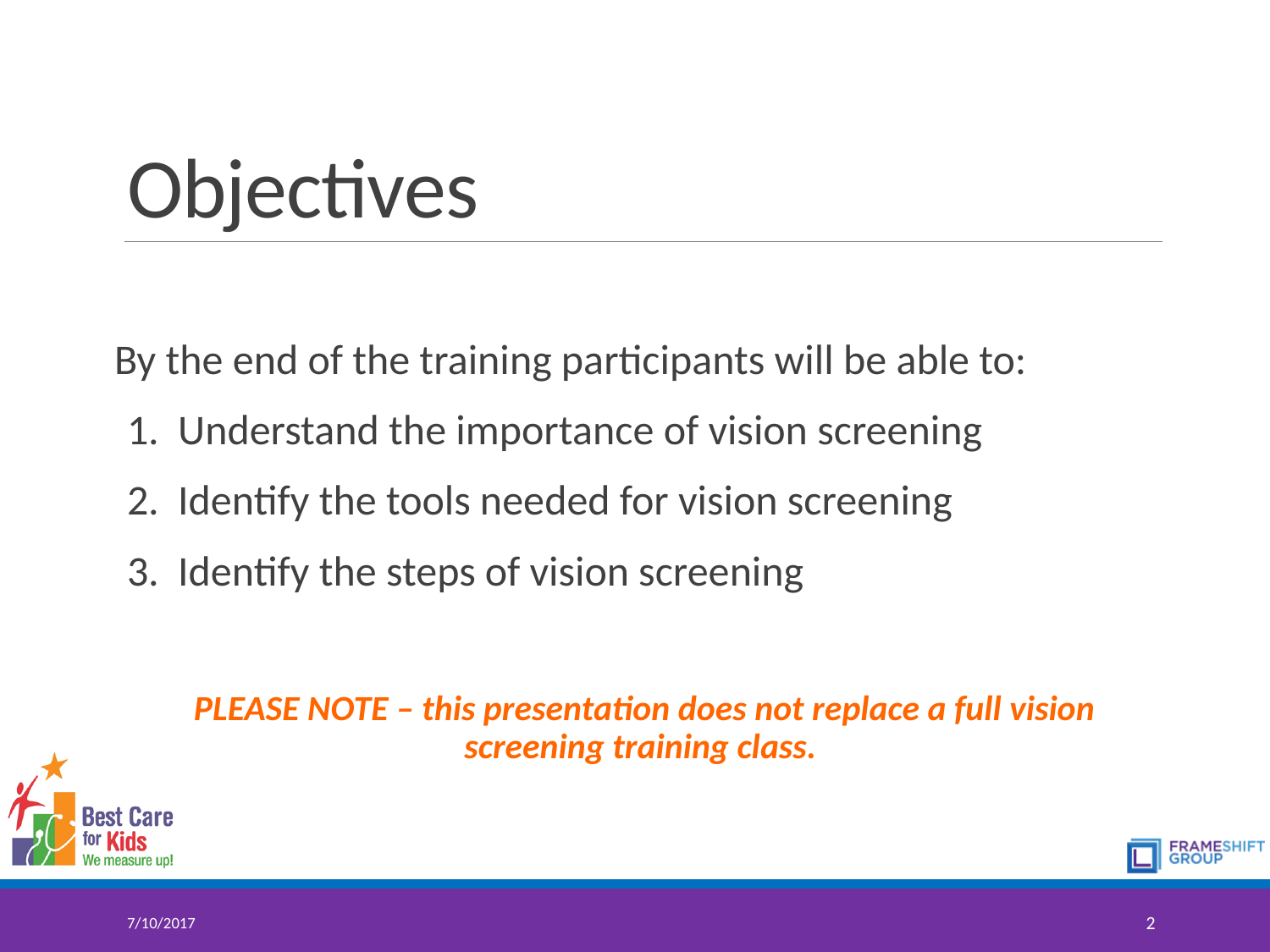

# Objectives

By the end of the training participants will be able to:
1.  Understand the importance of vision screening
2.  Identify the tools needed for vision screening
3.  Identify the steps of vision screening

PLEASE NOTE – this presentation does not replace a full vision screening training class.
7/10/2017
2